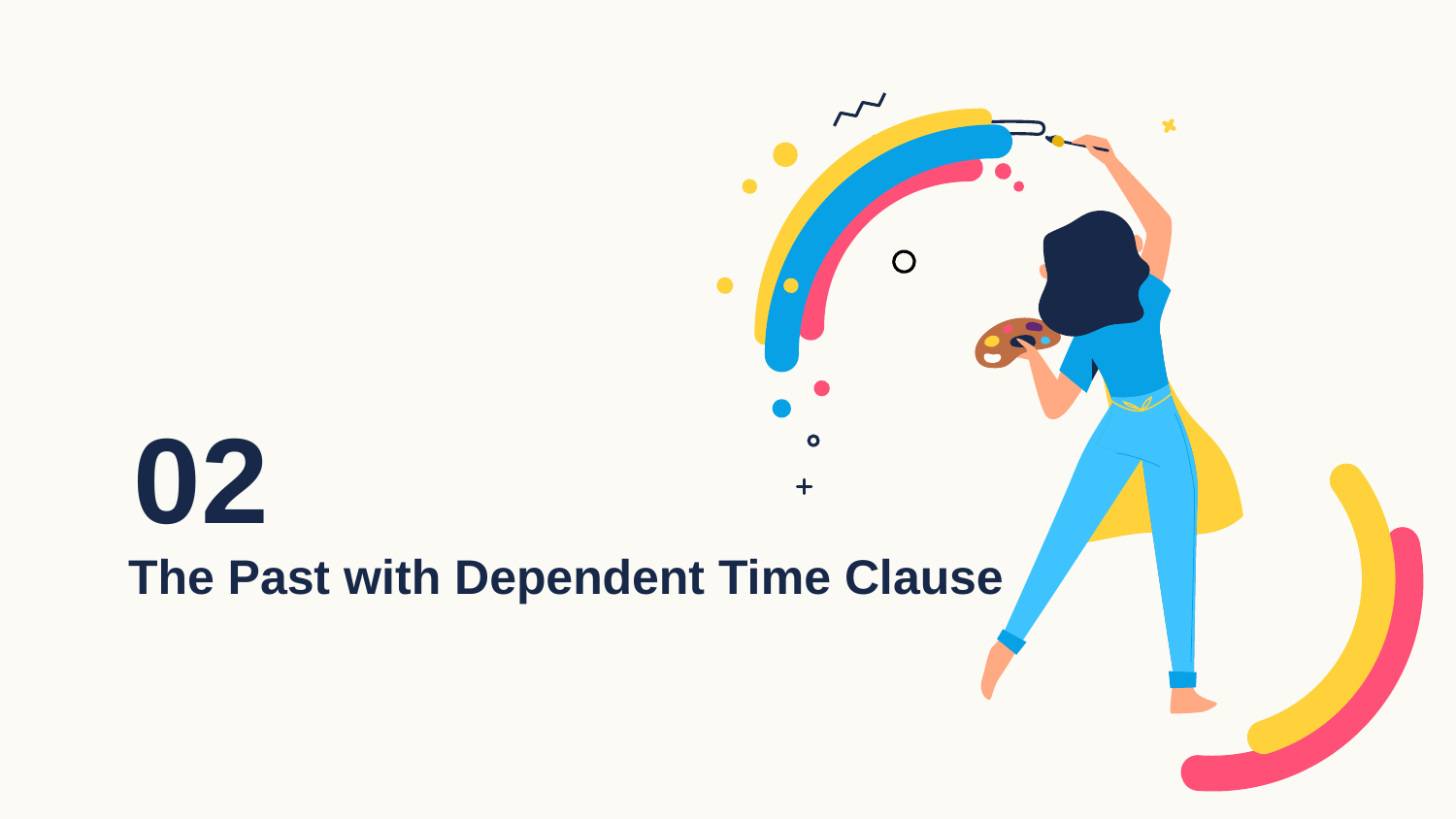

02

# The Past with Dependent Time Clause